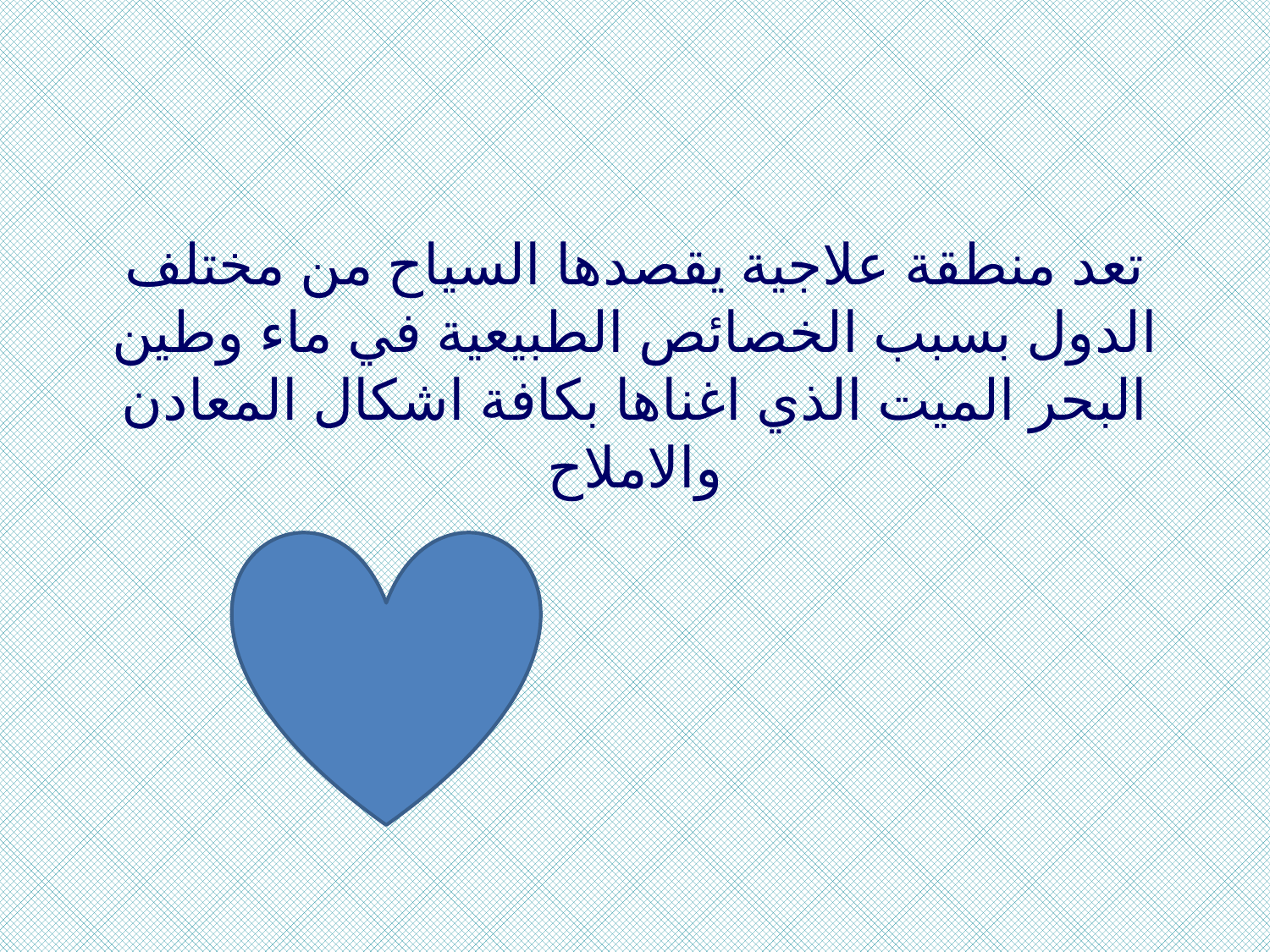

#
تعد منطقة علاجية يقصدها السياح من مختلف الدول بسبب الخصائص الطبيعية في ماء وطين البحر الميت الذي اغناها بكافة اشكال المعادن والاملاح